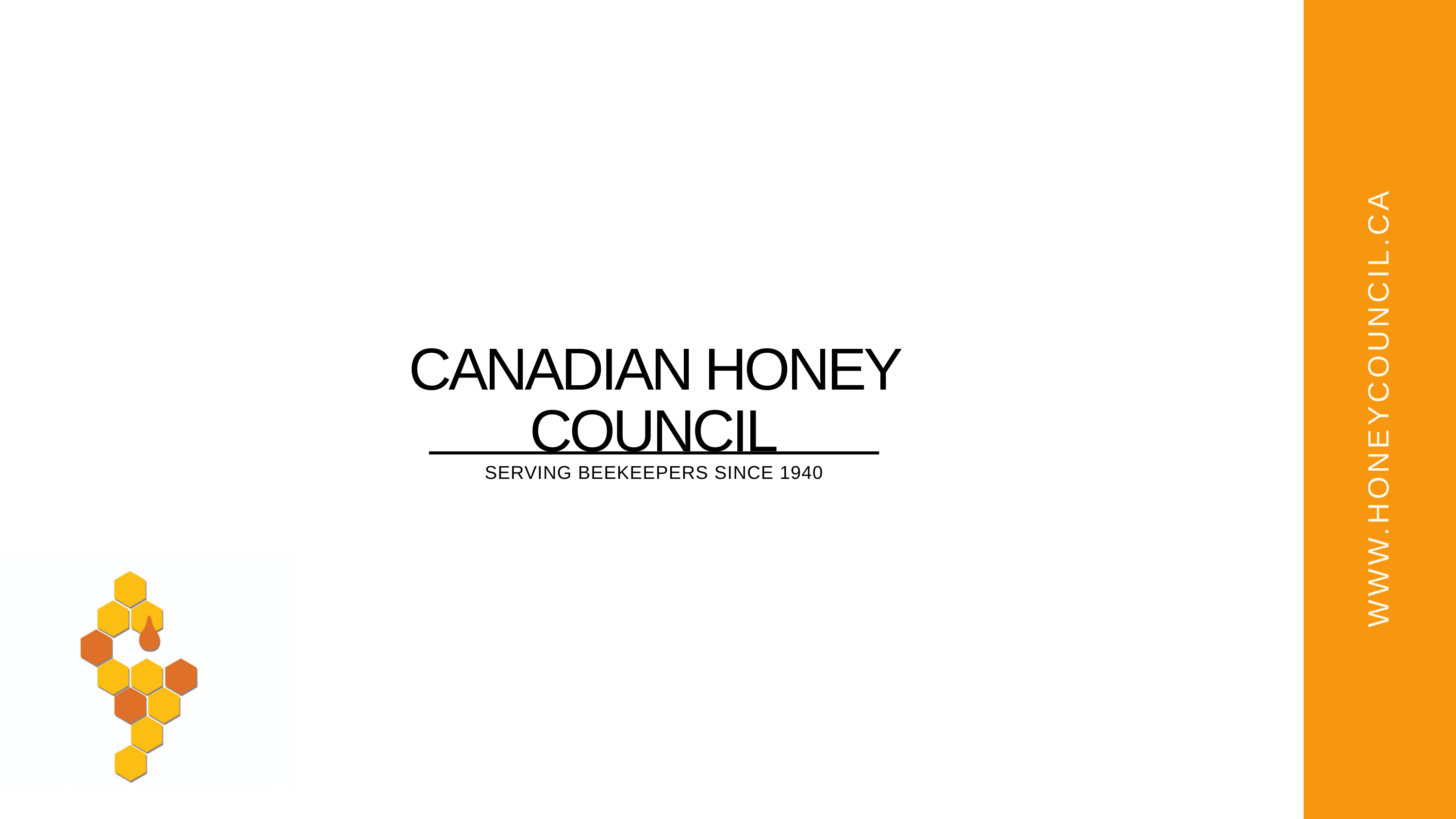

CANADIAN HONEY COUNCIL
WWW.HONEYCOUNCIL.CA

SERVING BEEKEEPERS SINCE 1940